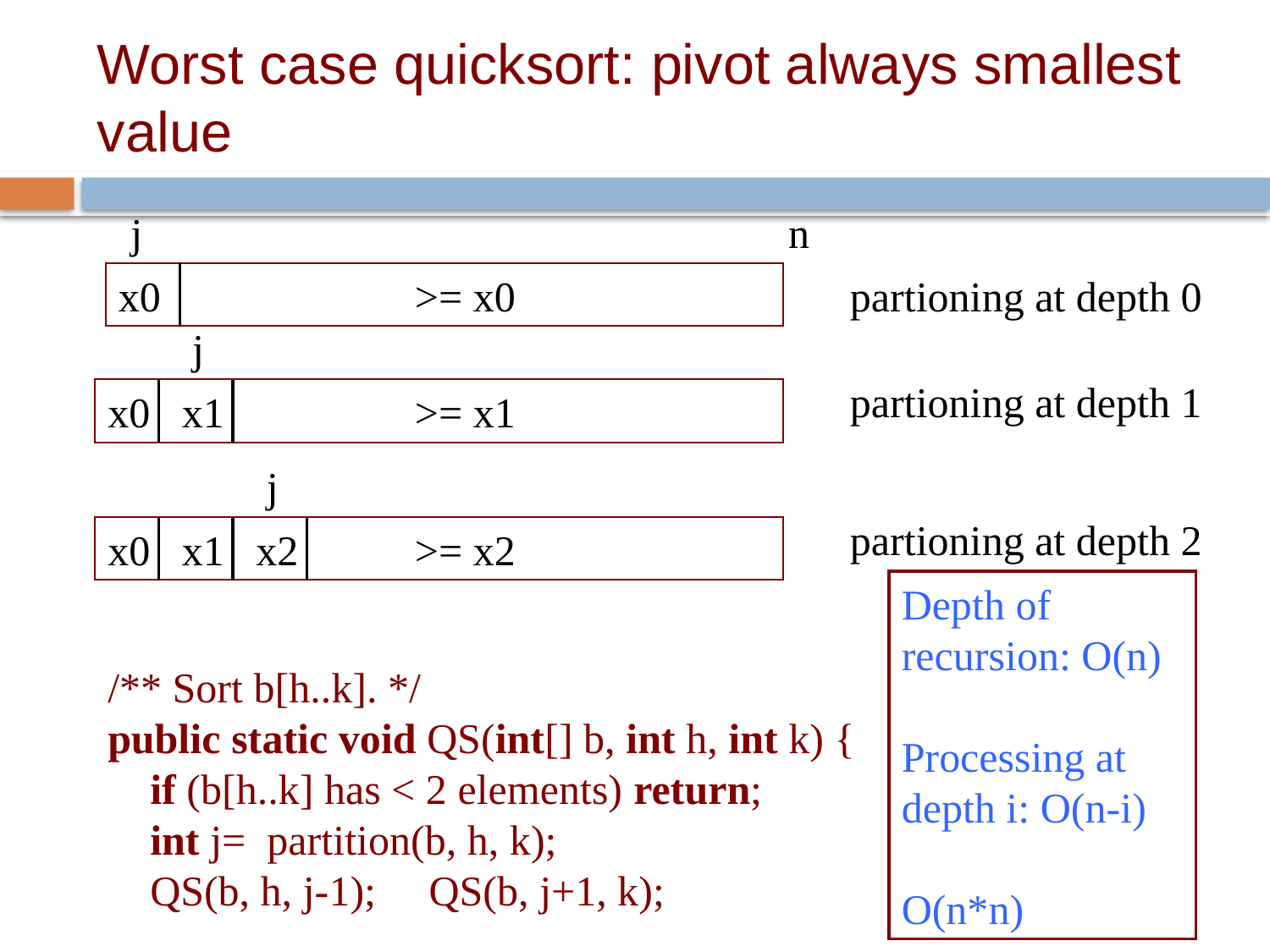

# Worst case quicksort: pivot always smallest value
j                                                             n
x0                        >= x0
26
partioning at depth 0
        j
x0   x1                  >= x1
partioning at depth 1
               j
x0   x1   x2           >= x2
partioning at depth 2
Depth of recursion: O(n)

Processing at depth i: O(n-i)

O(n*n)
/** Sort b[h..k]. */
public static void QS(int[] b, int h, int k) {
    if (b[h..k] has < 2 elements) return;
    int j=  partition(b, h, k);
    QS(b, h, j-1);     QS(b, j+1, k);